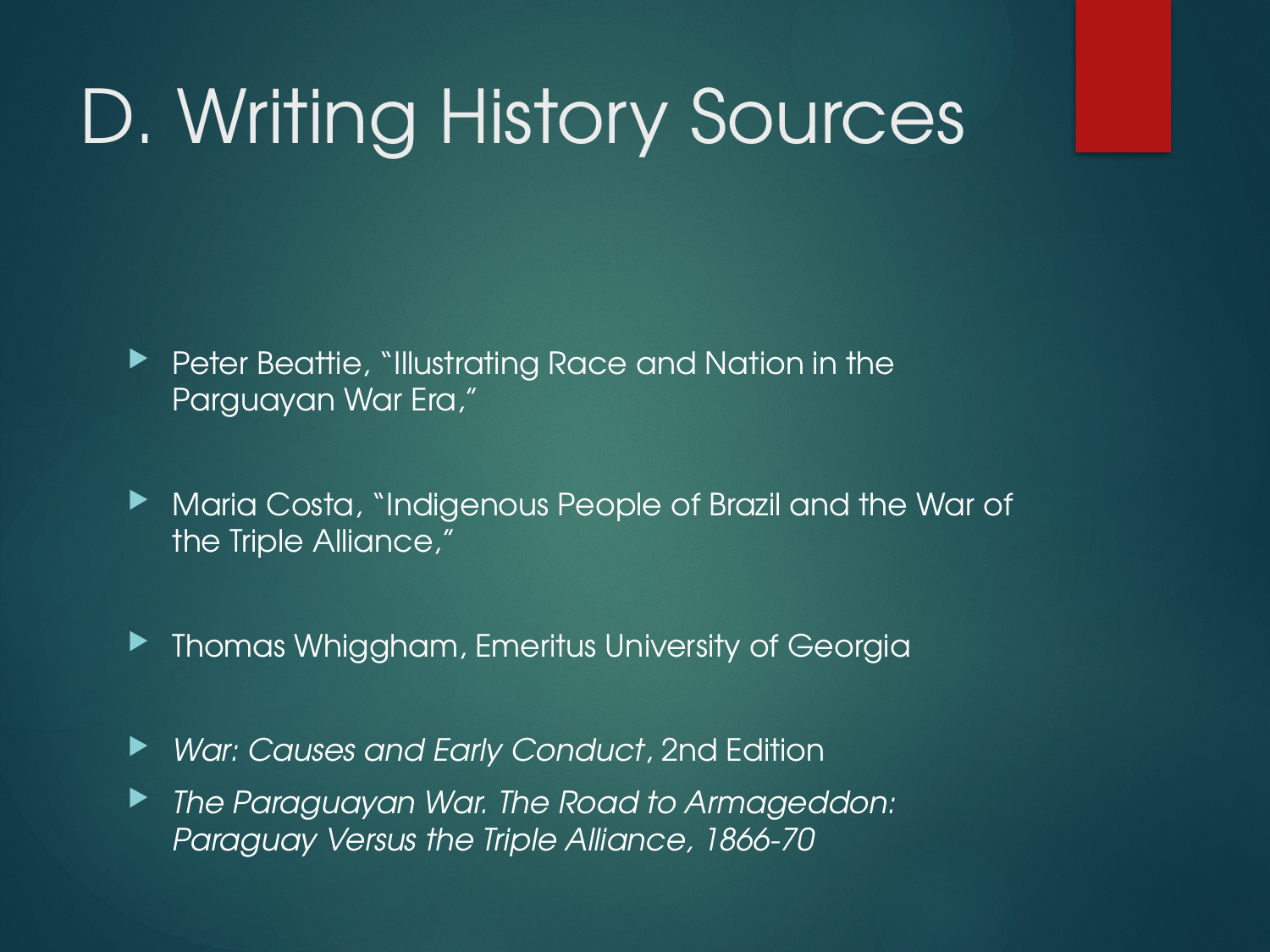

# D. Writing History Sources

Peter Beattie, “Illustrating Race and Nation in the Parguayan War Era,”

Maria Costa, “Indigenous People of Brazil and the War of the Triple Alliance,”

Thomas Whiggham, Emeritus University of Georgia

War: Causes and Early Conduct, 2nd Edition
The Paraguayan War. The Road to Armageddon: Paraguay Versus the Triple Alliance, 1866-70